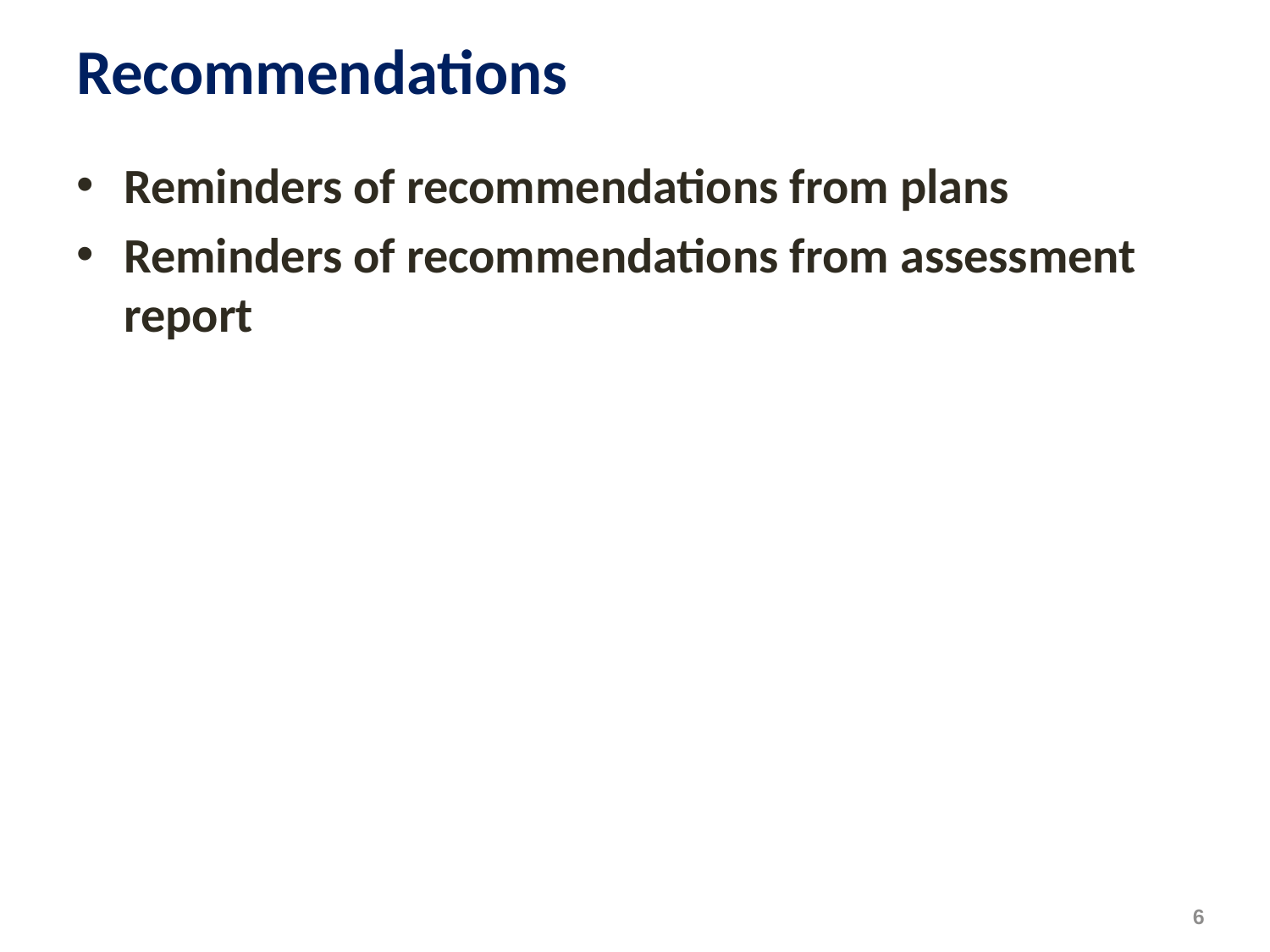

# Recommendations
Reminders of recommendations from plans
Reminders of recommendations from assessment report